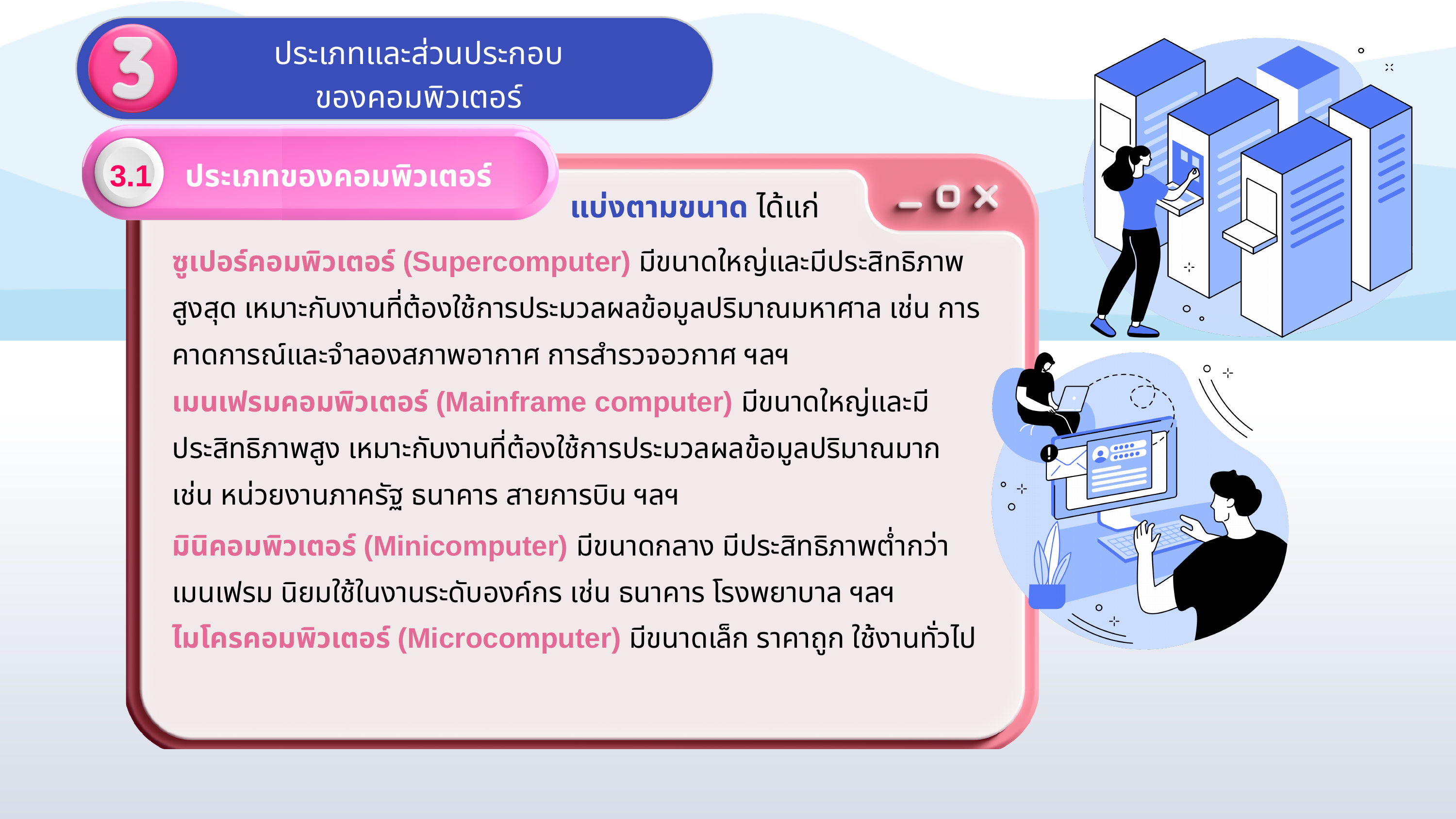

ประเภทและส่วนประกอบ
ของคอมพิวเตอร์

3.1    ประเภทของคอมพิวเตอร์

แบ่งตามขนาด ได้แก่
ซูเปอร์คอมพิวเตอร์ (Supercomputer) มีขนาดใหญ่และมีประสิทธิภาพสูงสุด เหมาะกับงานที่ต้องใช้การประมวลผลข้อมูลปริมาณมหาศาล เช่น การคาดการณ์และจำลองสภาพอากาศ การสำรวจอวกาศ ฯลฯ
เมนเฟรมคอมพิวเตอร์ (Mainframe computer) มีขนาดใหญ่และมีประสิทธิภาพสูง เหมาะกับงานที่ต้องใช้การประมวลผลข้อมูลปริมาณมาก เช่น หน่วยงานภาครัฐ ธนาคาร สายการบิน ฯลฯ
มินิคอมพิวเตอร์ (Minicomputer) มีขนาดกลาง มีประสิทธิภาพต่ำกว่า
เมนเฟรม นิยมใช้ในงานระดับองค์กร เช่น ธนาคาร โรงพยาบาล ฯลฯ
ไมโครคอมพิวเตอร์ (Microcomputer) มีขนาดเล็ก ราคาถูก ใช้งานทั่วไป